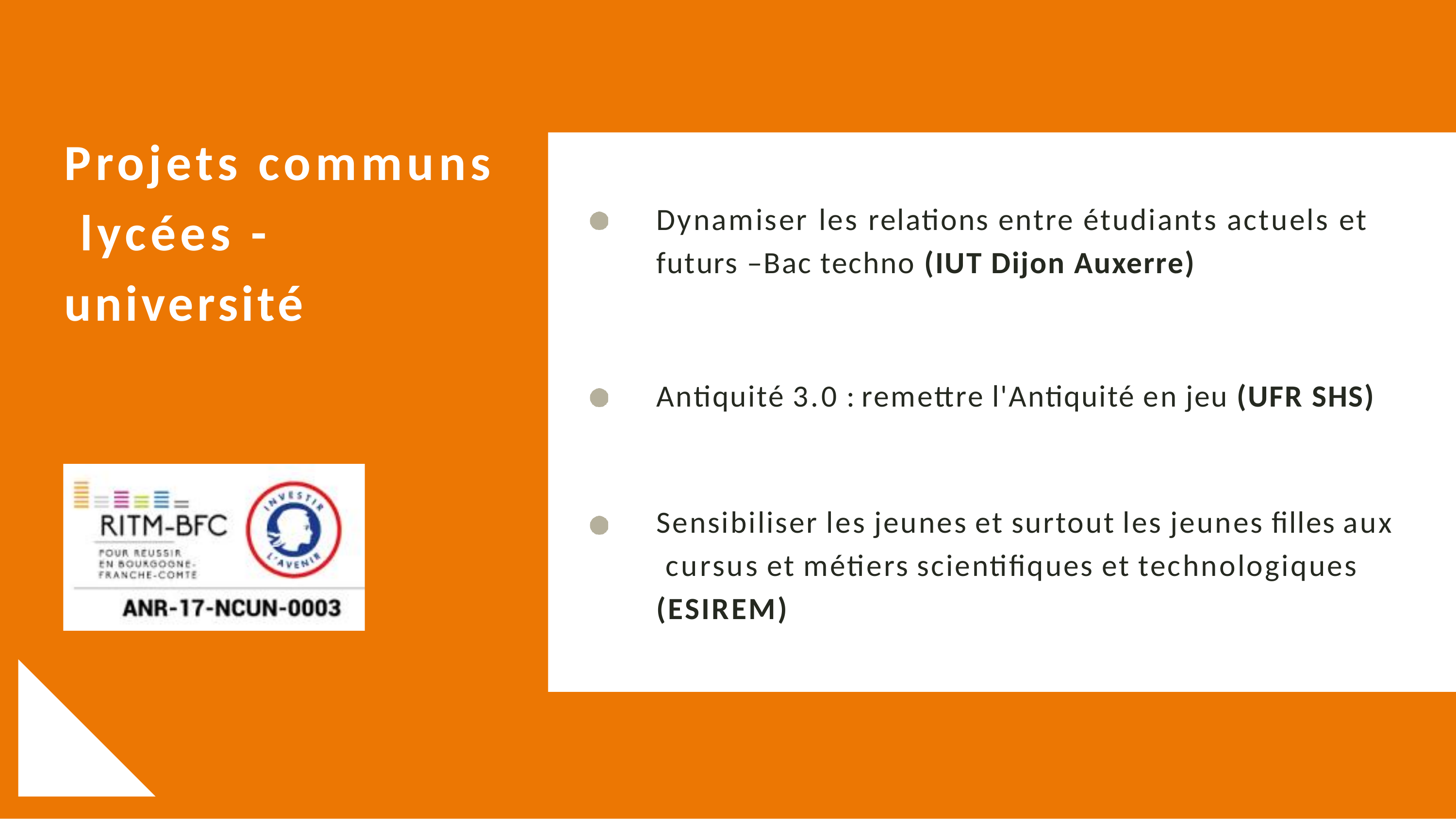

# Projets communs  lycées - université

Dynamiser les relations entre étudiants actuels et  futurs –Bac techno (IUT Dijon Auxerre)

Antiquité 3.0 : remettre l'Antiquité en jeu (UFR SHS)

Sensibiliser les jeunes et surtout les jeunes filles aux  cursus et métiers scientifiques et technologiques (ESIREM)